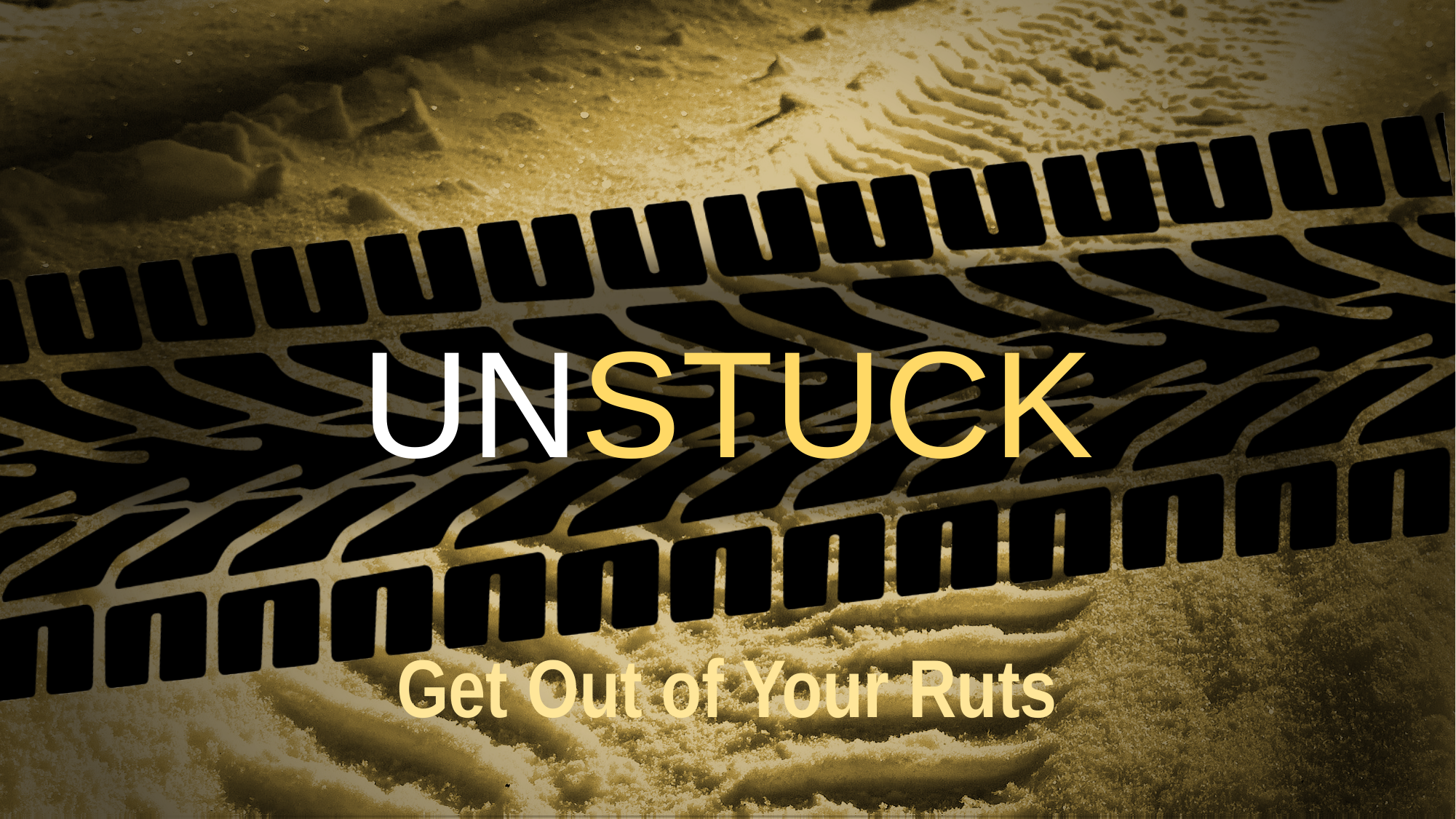

# UNSTUCK
Get Out of Your Ruts